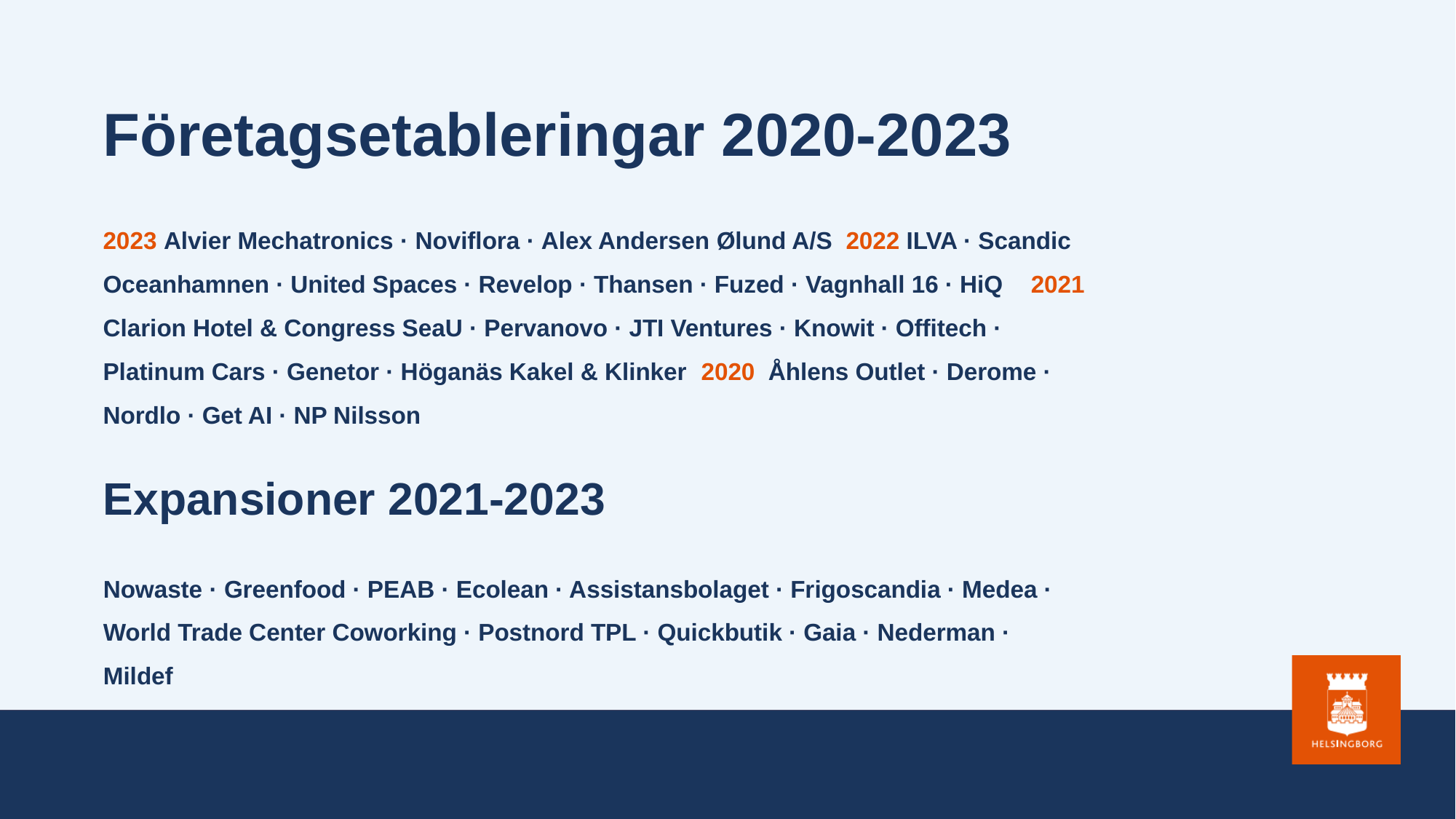

# Företagsetableringar 2020-2023
2023 Alvier Mechatronics · Noviflora · Alex Andersen Ølund A/S  2022 ILVA · Scandic Oceanhamnen · United Spaces · Revelop · Thansen · Fuzed · Vagnhall 16 · HiQ    2021 Clarion Hotel & Congress SeaU · Pervanovo · JTI Ventures · Knowit · Offitech · Platinum Cars · Genetor · Höganäs Kakel & Klinker  2020  Åhlens Outlet · Derome · Nordlo · Get AI · NP Nilsson

Expansioner 2021-2023
Nowaste · Greenfood · PEAB · Ecolean · Assistansbolaget · Frigoscandia · Medea · World Trade Center Coworking · Postnord TPL · Quickbutik · Gaia · Nederman · Mildef